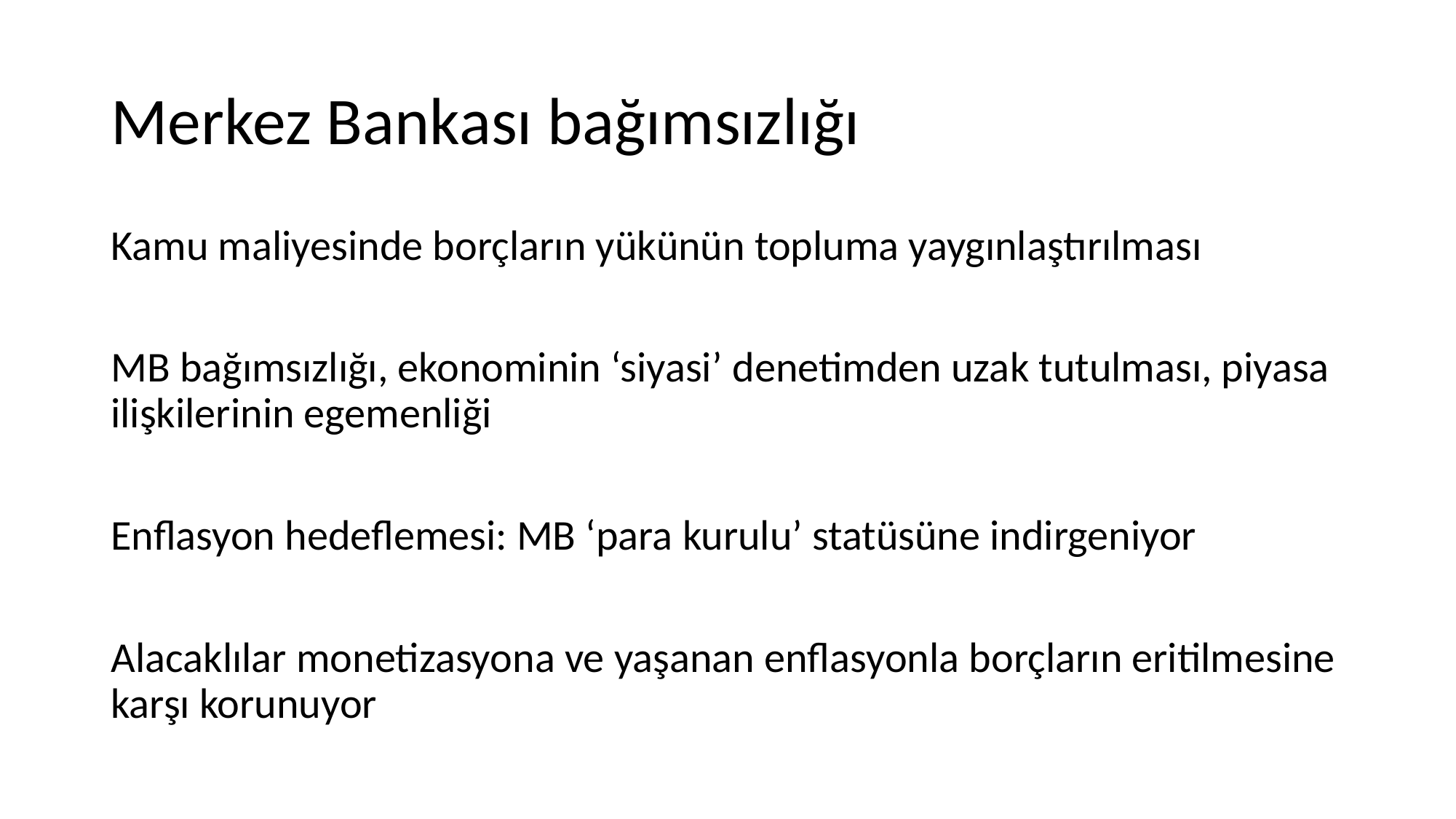

# Merkez Bankası bağımsızlığı
Kamu maliyesinde borçların yükünün topluma yaygınlaştırılması

MB bağımsızlığı, ekonominin ‘siyasi’ denetimden uzak tutulması, piyasa ilişkilerinin egemenliği

Enflasyon hedeflemesi: MB ‘para kurulu’ statüsüne indirgeniyor

Alacaklılar monetizasyona ve yaşanan enflasyonla borçların eritilmesine karşı korunuyor